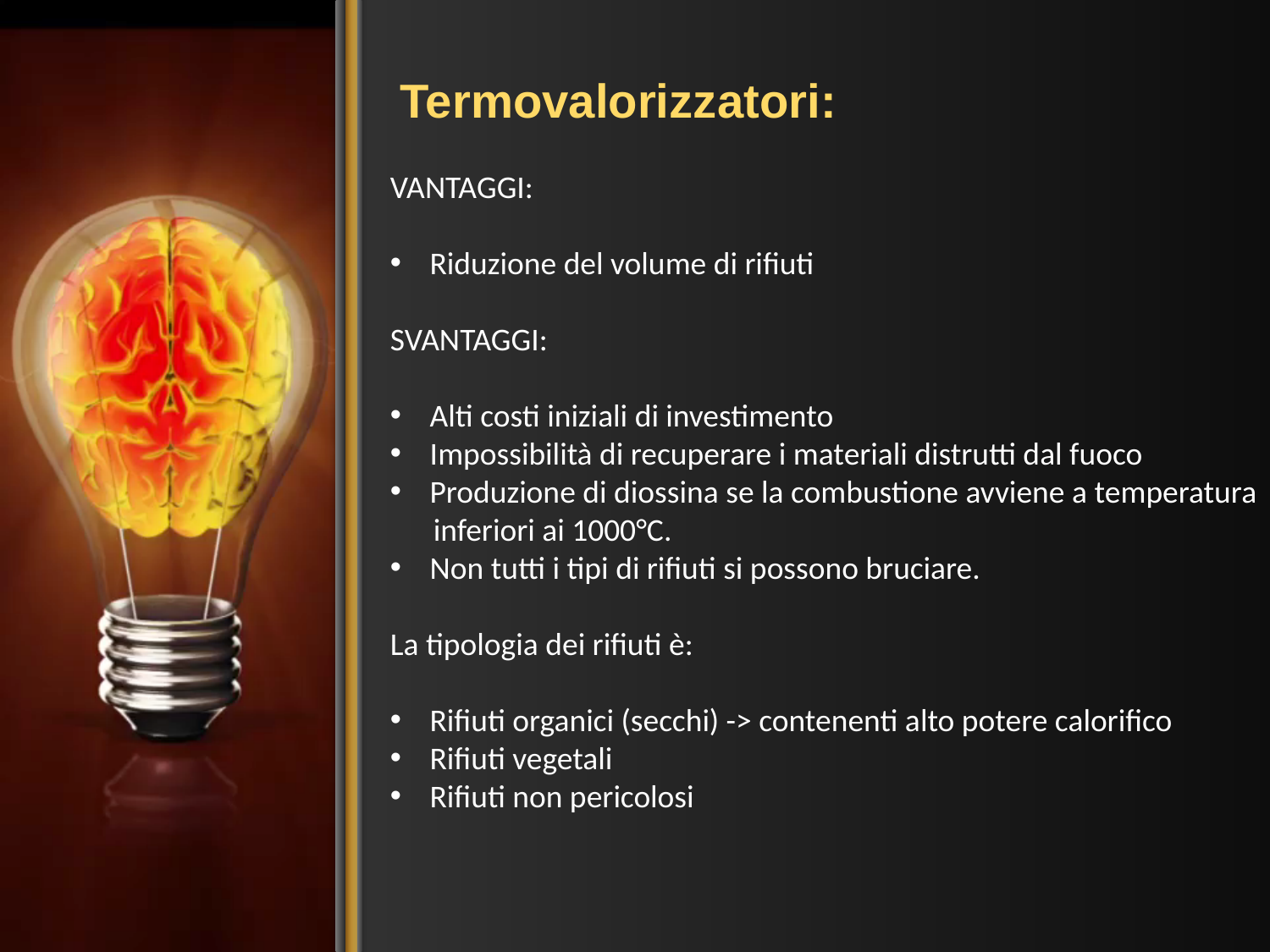

# Termovalorizzatori:
VANTAGGI:

Riduzione del volume di rifiuti

SVANTAGGI:

Alti costi iniziali di investimento
Impossibilità di recuperare i materiali distrutti dal fuoco
Produzione di diossina se la combustione avviene a temperatura
      inferiori ai 1000°C.
Non tutti i tipi di rifiuti si possono bruciare.

La tipologia dei rifiuti è:

Rifiuti organici (secchi) -> contenenti alto potere calorifico
Rifiuti vegetali
Rifiuti non pericolosi